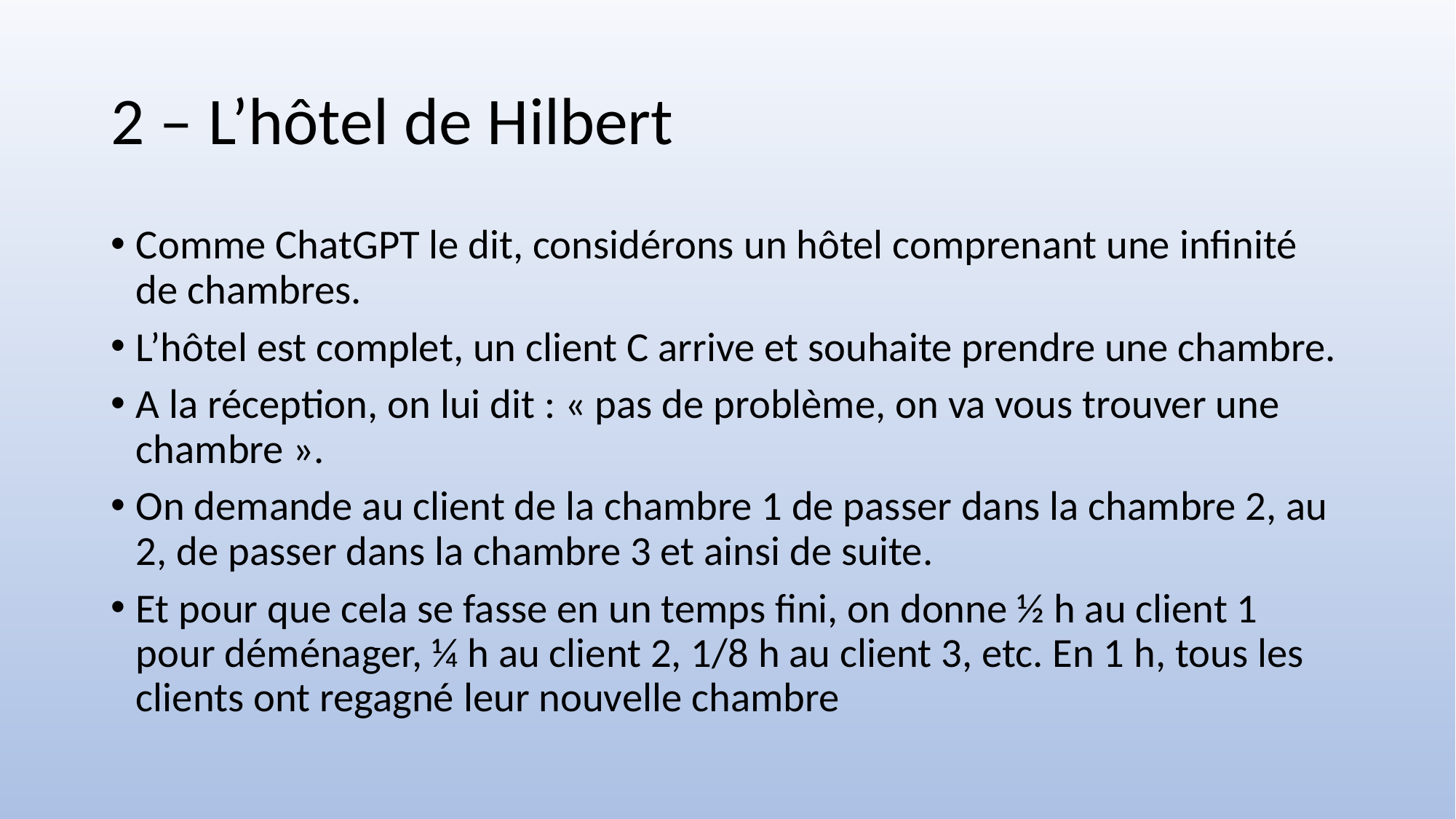

# 2 – L’hôtel de Hilbert
Comme ChatGPT le dit, considérons un hôtel comprenant une infinité de chambres.
L’hôtel est complet, un client C arrive et souhaite prendre une chambre.
A la réception, on lui dit : « pas de problème, on va vous trouver une chambre ».
On demande au client de la chambre 1 de passer dans la chambre 2, au 2, de passer dans la chambre 3 et ainsi de suite.
Et pour que cela se fasse en un temps fini, on donne ½ h au client 1 pour déménager, ¼ h au client 2, 1/8 h au client 3, etc. En 1 h, tous les clients ont regagné leur nouvelle chambre